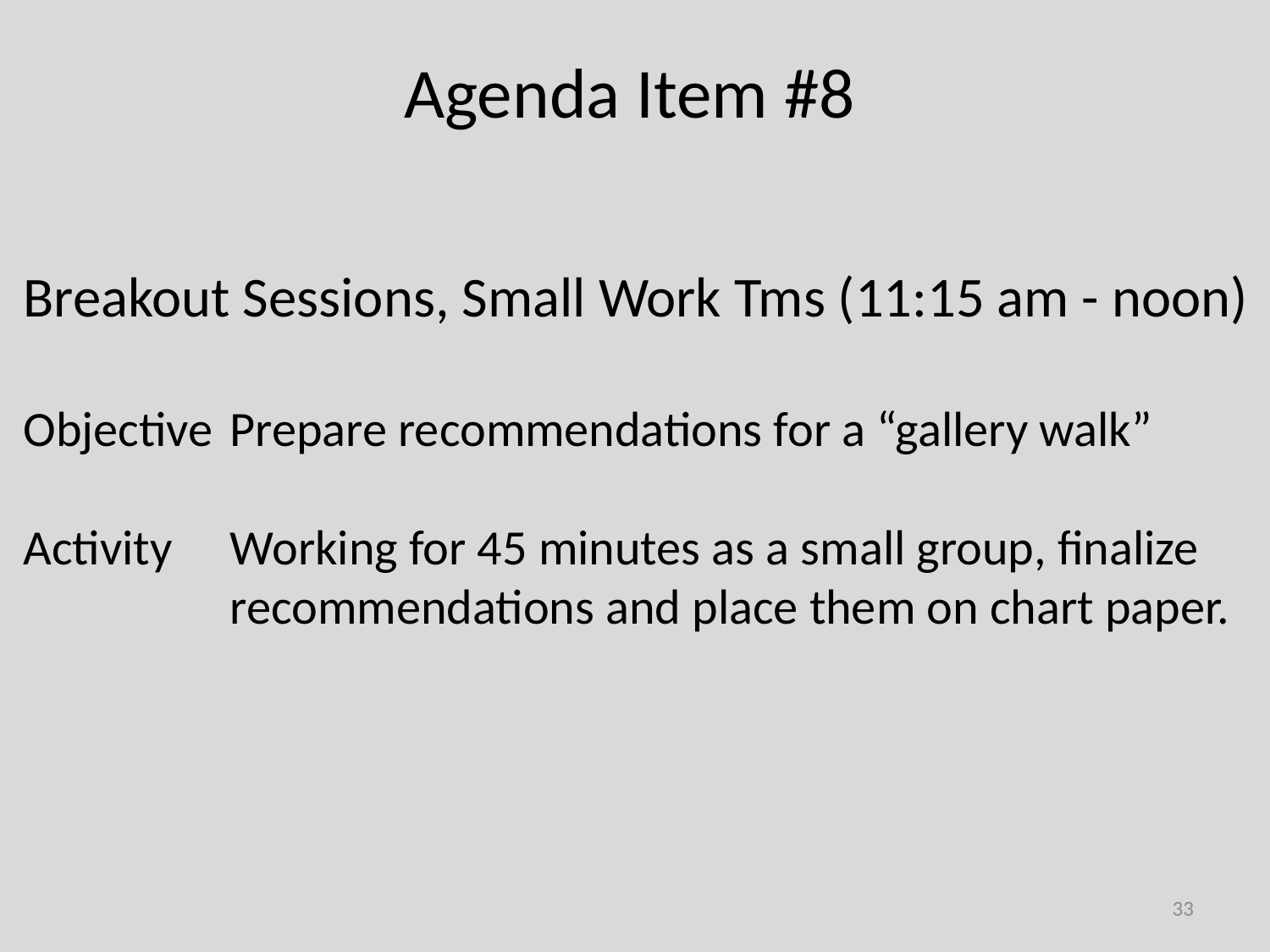

# Agenda Item #8
Breakout Sessions, Small Work Tms (11:15 am - noon)

Objective	Prepare recommendations for a “gallery walk”

Activity	Working for 45 minutes as a small group, finalize recommendations and place them on chart paper.

33